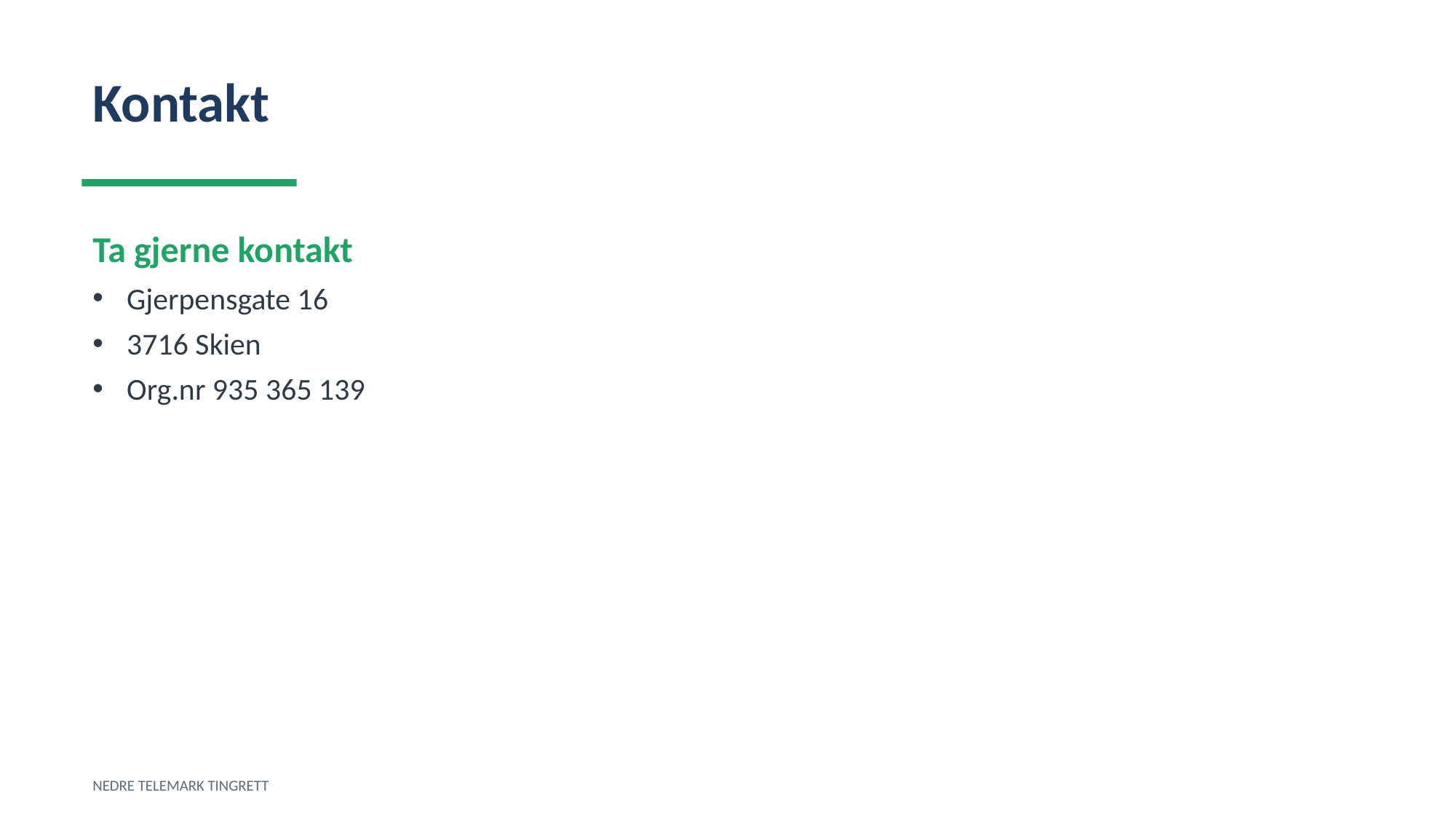

Kontakt

Ta gjerne kontakt
Gjerpensgate 16
3716 Skien
Org.nr 935 365 139
NEDRE TELEMARK TINGRETT